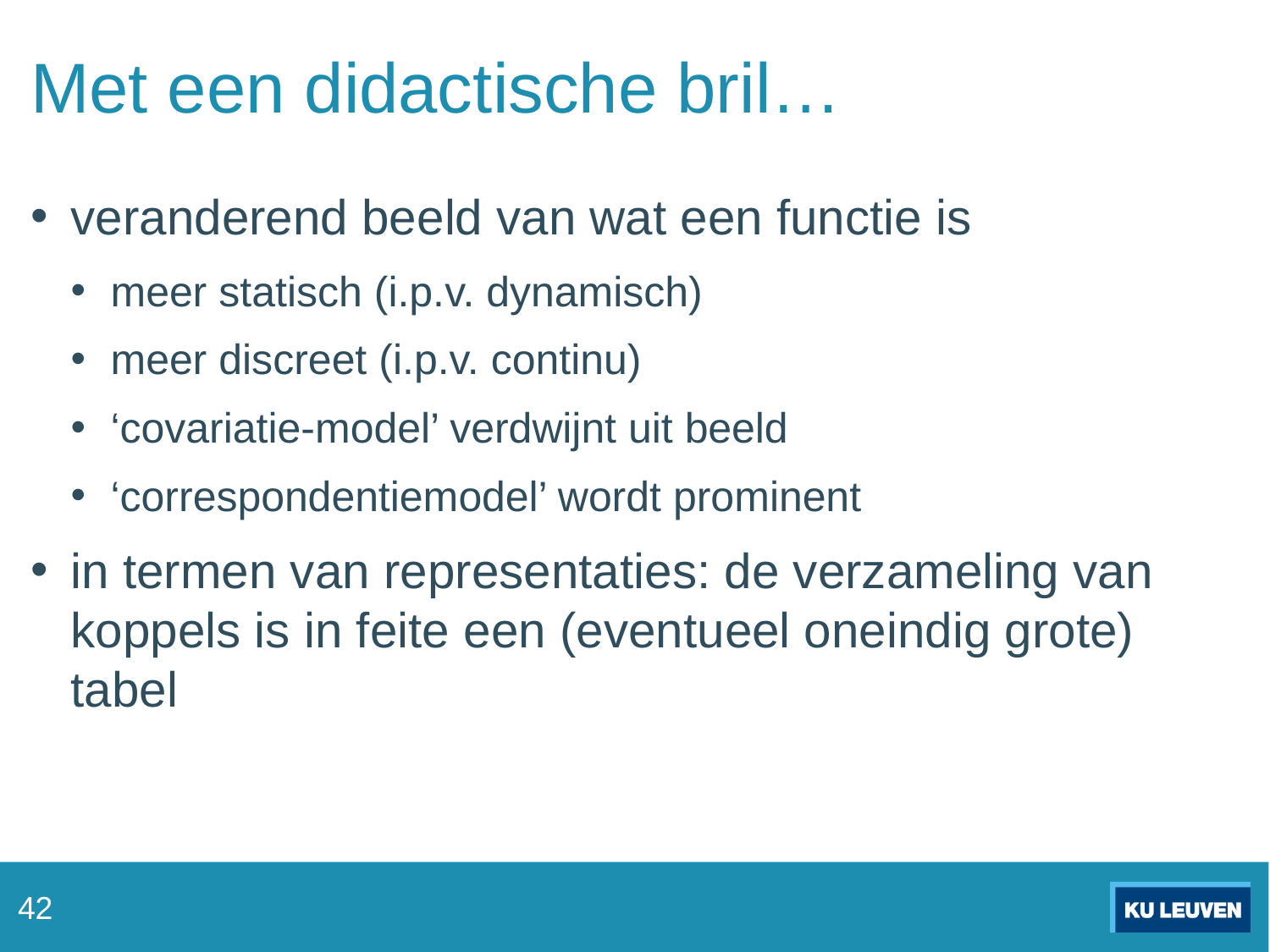

# Met een didactische bril…
veranderend beeld van wat een functie is
meer statisch (i.p.v. dynamisch)
meer discreet (i.p.v. continu)
‘covariatie-model’ verdwijnt uit beeld
‘correspondentiemodel’ wordt prominent
in termen van representaties: de verzameling van koppels is in feite een (eventueel oneindig grote) tabel
42